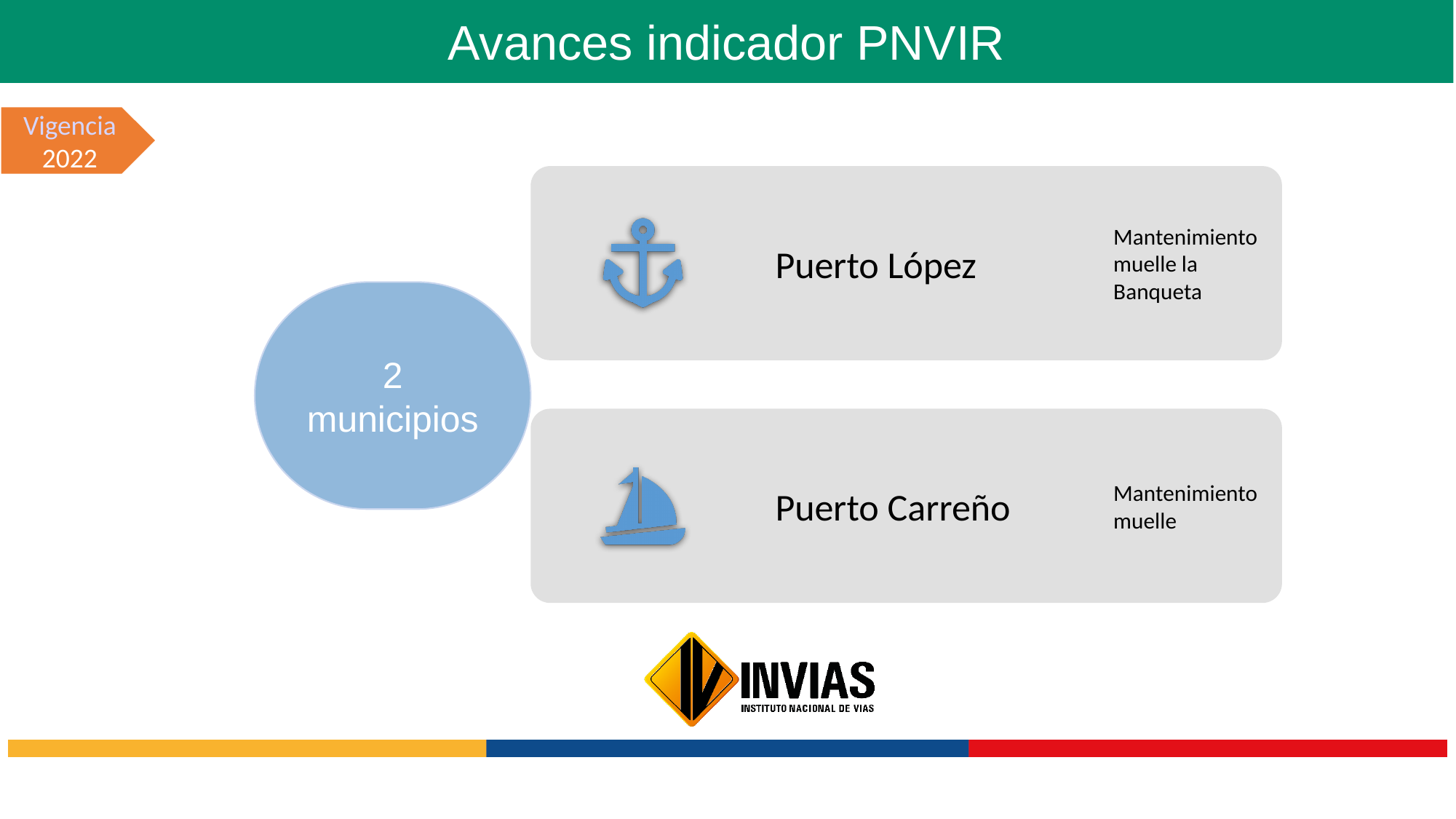

Avances indicador PNVIR
Puerto López
Mantenimiento muelle la Banqueta
Puerto Carreño
Mantenimiento muelle
Vigencia 2022
2 municipios